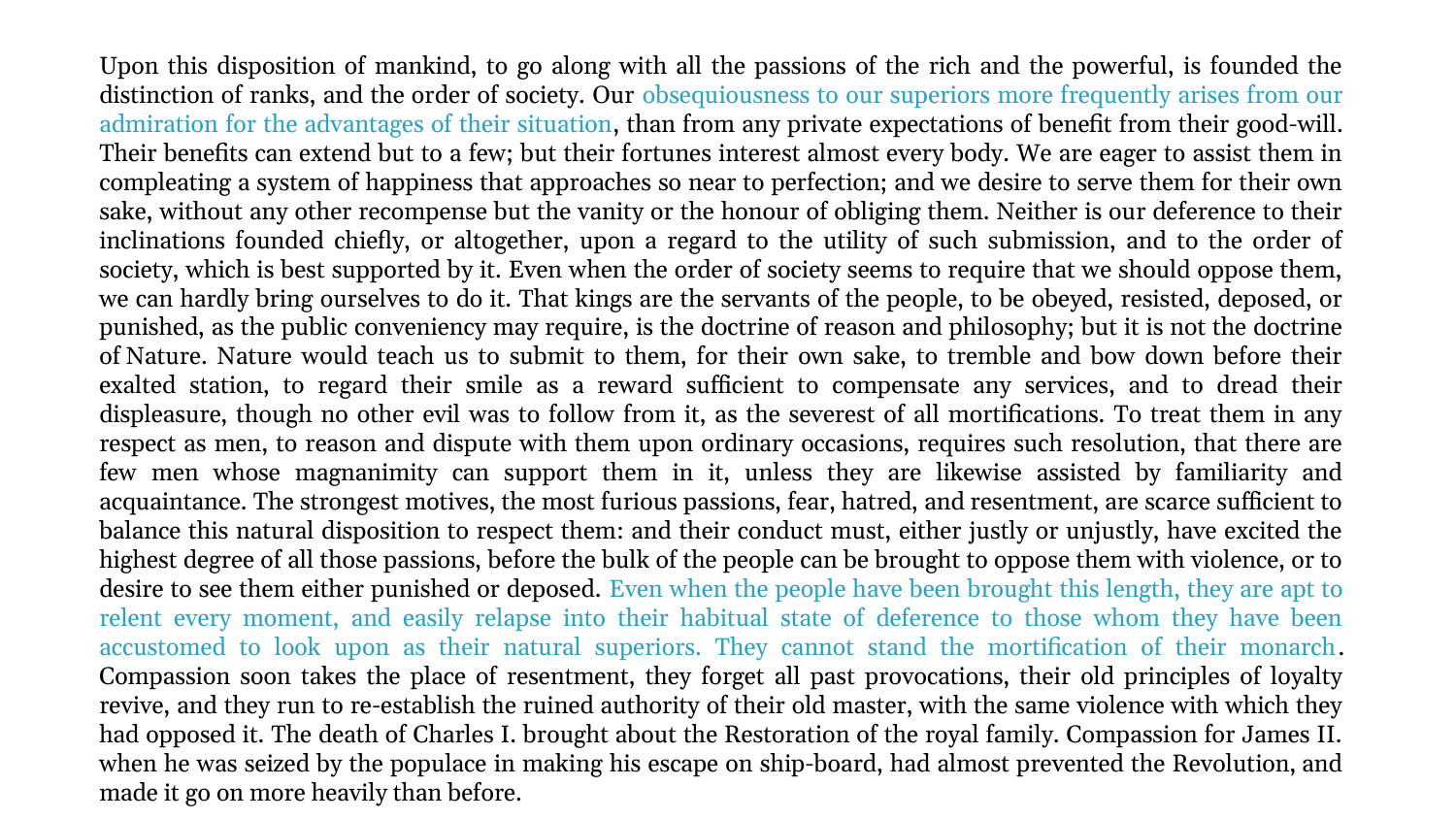

Upon this disposition of mankind, to go along with all the passions of the rich and the powerful, is founded the distinction of ranks, and the order of society. Our obsequiousness to our superiors more frequently arises from our admiration for the advantages of their situation, than from any private expectations of benefit from their good-will. Their benefits can extend but to a few; but their fortunes interest almost every body. We are eager to assist them in compleating a system of happiness that approaches so near to perfection; and we desire to serve them for their own sake, without any other recompense but the vanity or the honour of obliging them. Neither is our deference to their inclinations founded chiefly, or altogether, upon a regard to the utility of such submission, and to the order of society, which is best supported by it. Even when the order of society seems to require that we should oppose them, we can hardly bring ourselves to do it. That kings are the servants of the people, to be obeyed, resisted, deposed, or punished, as the public conveniency may require, is the doctrine of reason and philosophy; but it is not the doctrine of Nature. Nature would teach us to submit to them, for their own sake, to tremble and bow down before their exalted station, to regard their smile as a reward sufficient to compensate any services, and to dread their displeasure, though no other evil was to follow from it, as the severest of all mortifications. To treat them in any respect as men, to reason and dispute with them upon ordinary occasions, requires such resolution, that there are few men whose magnanimity can support them in it, unless they are likewise assisted by familiarity and acquaintance. The strongest motives, the most furious passions, fear, hatred, and resentment, are scarce sufficient to balance this natural disposition to respect them: and their conduct must, either justly or unjustly, have excited the highest degree of all those passions, before the bulk of the people can be brought to oppose them with violence, or to desire to see them either punished or deposed. Even when the people have been brought this length, they are apt to relent every moment, and easily relapse into their habitual state of deference to those whom they have been accustomed to look upon as their natural superiors. They cannot stand the mortification of their monarch. Compassion soon takes the place of resentment, they forget all past provocations, their old principles of loyalty revive, and they run to re-establish the ruined authority of their old master, with the same violence with which they had opposed it. The death of Charles I. brought about the Restoration of the royal family. Compassion for James II. when he was seized by the populace in making his escape on ship-board, had almost prevented the Revolution, and made it go on more heavily than before.